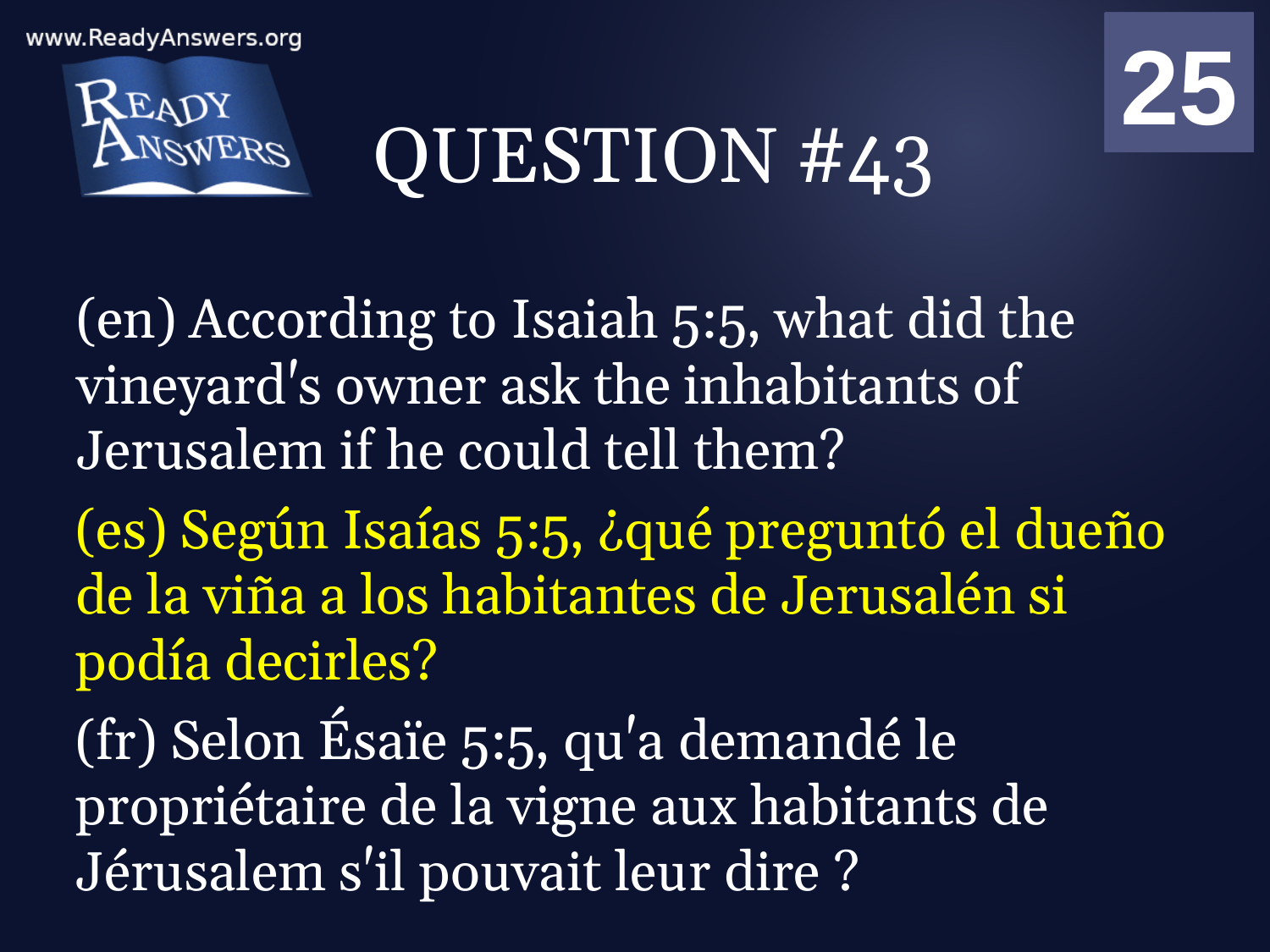

01
02
03
04
05
06
07
08
09
10
11
12
13
14
15
16
17
18
19
20
21
22
23
24
25
00
# QUESTION #43
(en) According to Isaiah 5:5, what did the vineyard's owner ask the inhabitants of Jerusalem if he could tell them?
(es) Según Isaías 5:5, ¿qué preguntó el dueño de la viña a los habitantes de Jerusalén si podía decirles?
(fr) Selon Ésaïe 5:5, qu'a demandé le propriétaire de la vigne aux habitants de Jérusalem s'il pouvait leur dire ?